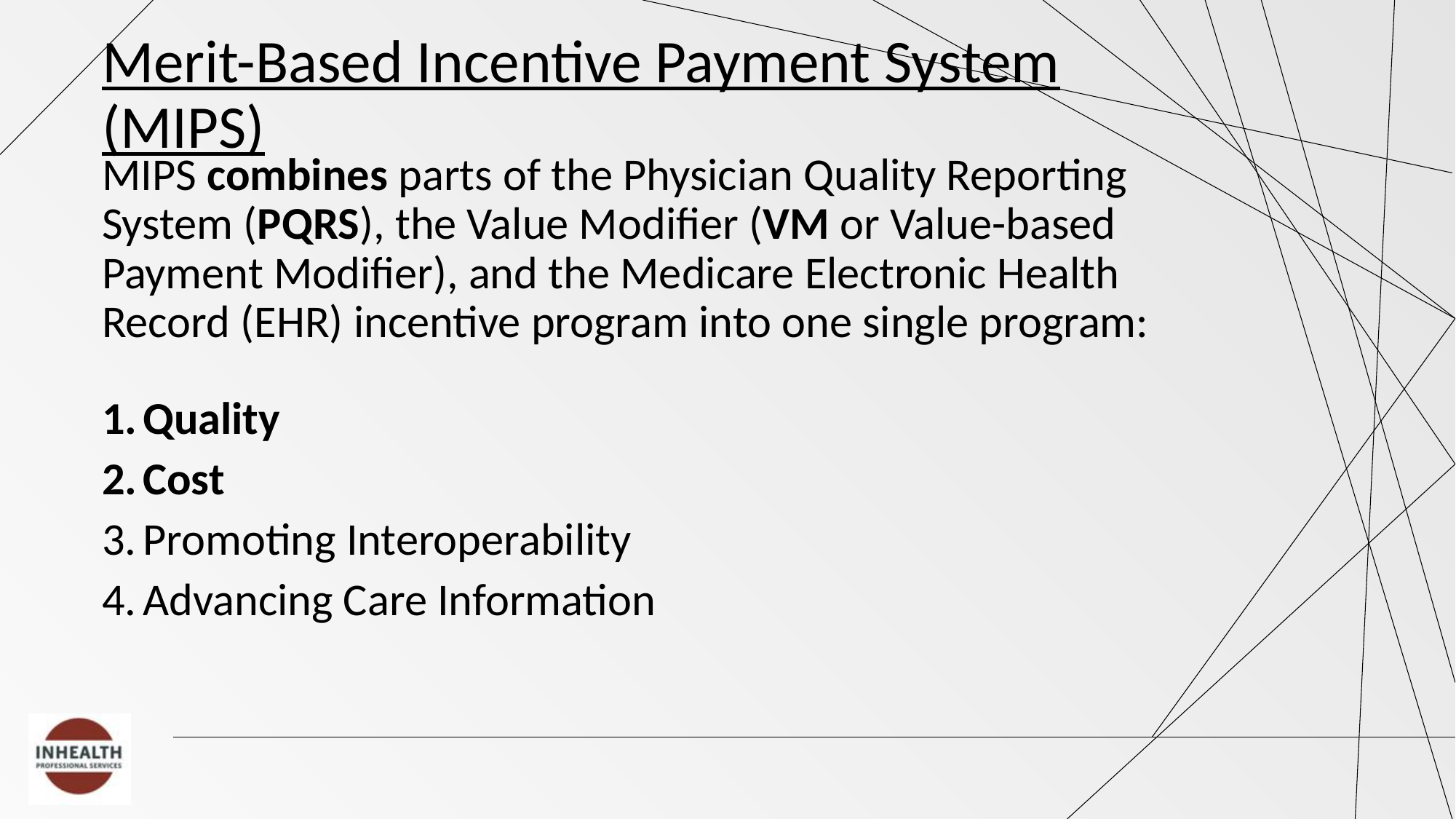

# Merit-Based Incentive Payment System (MIPS)
MIPS combines parts of the Physician Quality Reporting System (PQRS), the Value Modifier (VM or Value-based Payment Modifier), and the Medicare Electronic Health Record (EHR) incentive program into one single program:

Quality
Cost
Promoting Interoperability
Advancing Care Information